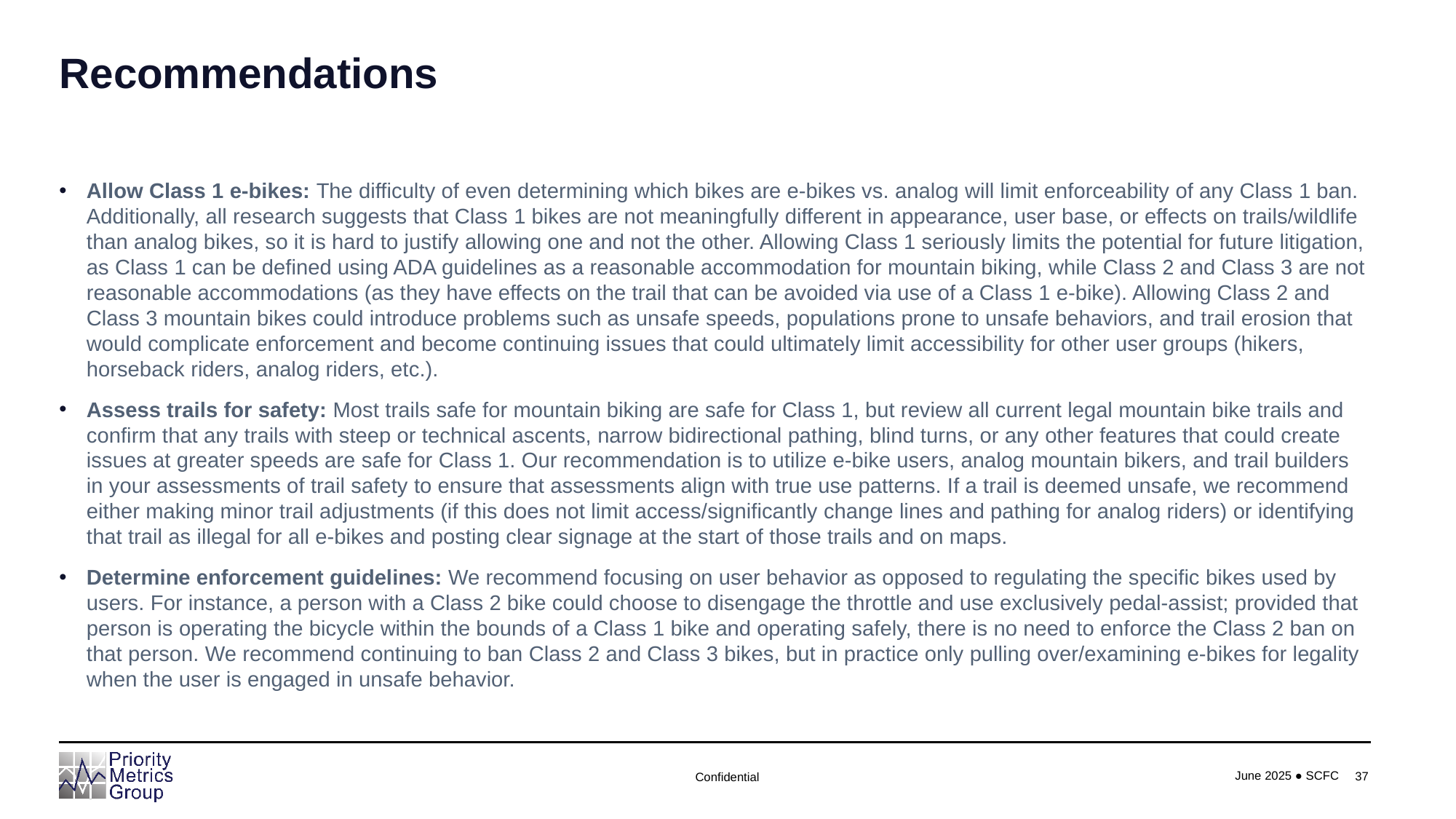

# Recommendations
Allow Class 1 e-bikes: The difficulty of even determining which bikes are e-bikes vs. analog will limit enforceability of any Class 1 ban. Additionally, all research suggests that Class 1 bikes are not meaningfully different in appearance, user base, or effects on trails/wildlife than analog bikes, so it is hard to justify allowing one and not the other. Allowing Class 1 seriously limits the potential for future litigation, as Class 1 can be defined using ADA guidelines as a reasonable accommodation for mountain biking, while Class 2 and Class 3 are not reasonable accommodations (as they have effects on the trail that can be avoided via use of a Class 1 e-bike). Allowing Class 2 and Class 3 mountain bikes could introduce problems such as unsafe speeds, populations prone to unsafe behaviors, and trail erosion that would complicate enforcement and become continuing issues that could ultimately limit accessibility for other user groups (hikers, horseback riders, analog riders, etc.).
Assess trails for safety: Most trails safe for mountain biking are safe for Class 1, but review all current legal mountain bike trails and confirm that any trails with steep or technical ascents, narrow bidirectional pathing, blind turns, or any other features that could create issues at greater speeds are safe for Class 1. Our recommendation is to utilize e-bike users, analog mountain bikers, and trail builders in your assessments of trail safety to ensure that assessments align with true use patterns. If a trail is deemed unsafe, we recommend either making minor trail adjustments (if this does not limit access/significantly change lines and pathing for analog riders) or identifying that trail as illegal for all e-bikes and posting clear signage at the start of those trails and on maps.
Determine enforcement guidelines: We recommend focusing on user behavior as opposed to regulating the specific bikes used by users. For instance, a person with a Class 2 bike could choose to disengage the throttle and use exclusively pedal-assist; provided that person is operating the bicycle within the bounds of a Class 1 bike and operating safely, there is no need to enforce the Class 2 ban on that person. We recommend continuing to ban Class 2 and Class 3 bikes, but in practice only pulling over/examining e-bikes for legality when the user is engaged in unsafe behavior.
37